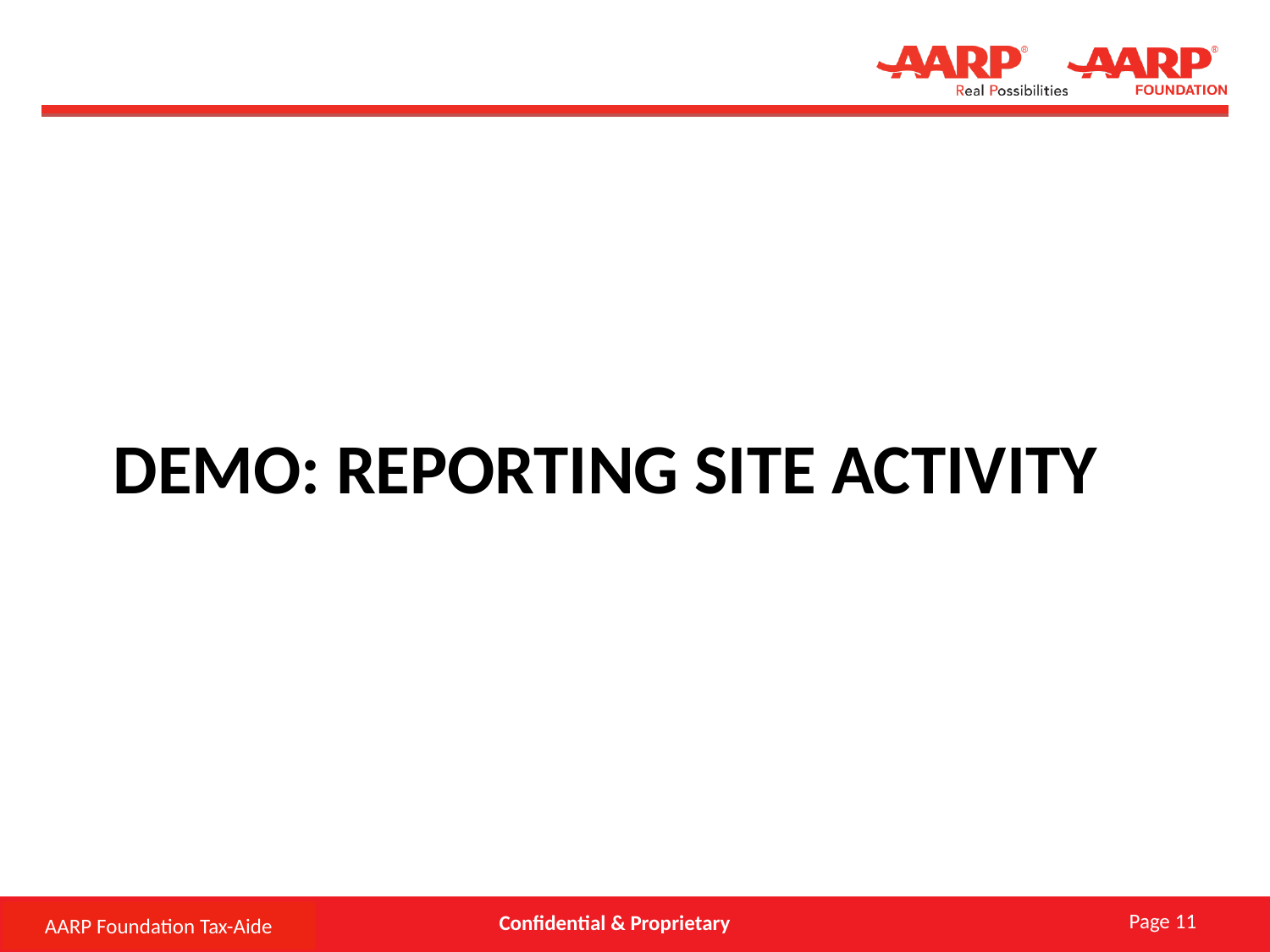

# DEMO: Reporting site activity
Page 11
AARP Foundation Tax-Aide